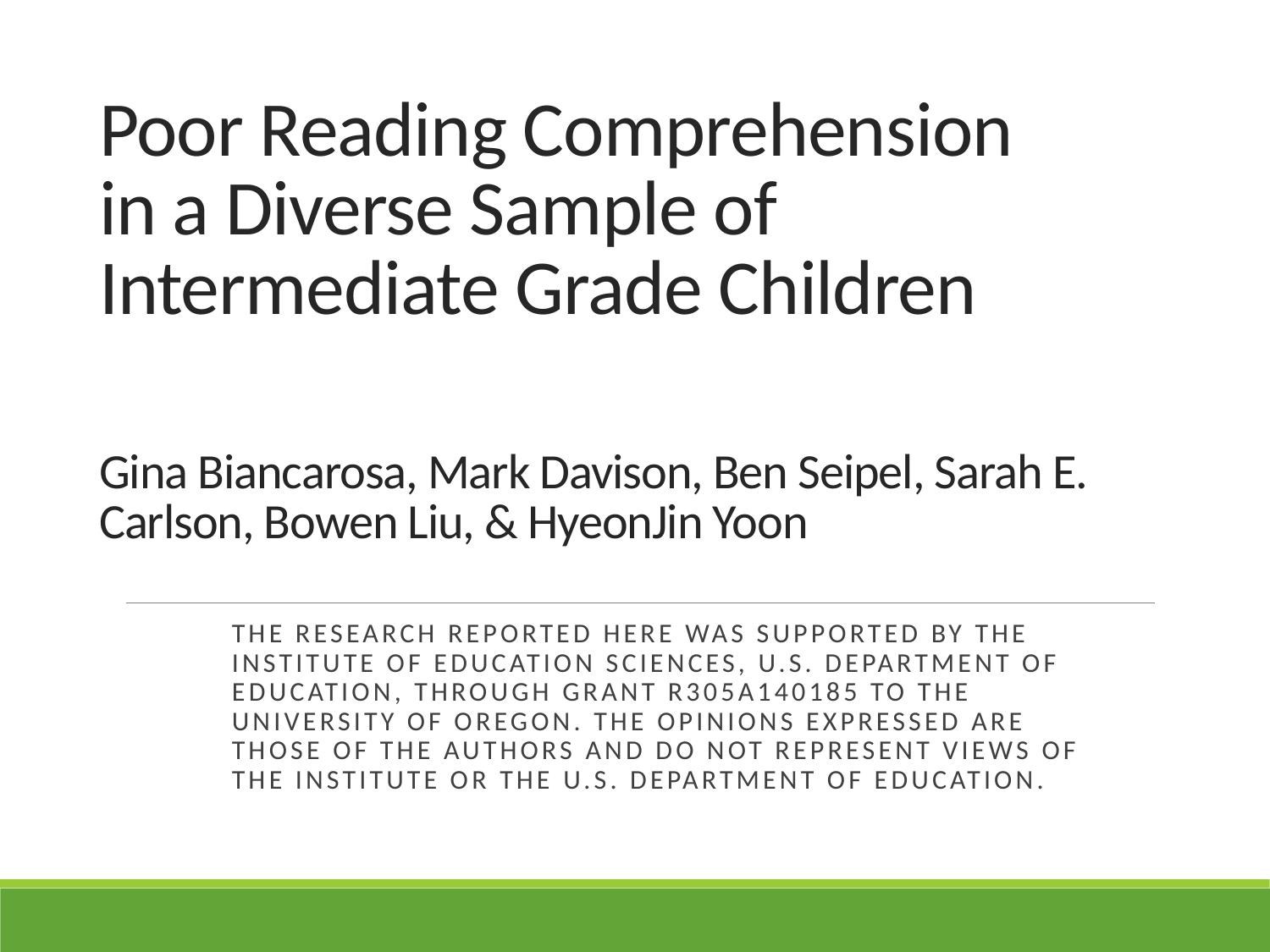

# Poor Reading Comprehension in a Diverse Sample of Intermediate Grade Children Gina Biancarosa, Mark Davison, Ben Seipel, Sarah E. Carlson, Bowen Liu, & HyeonJin Yoon
The research reported here was supported by the Institute of Education Sciences, U.S. Department of Education, through Grant R305A140185 to the University of Oregon. The opinions expressed are those of the authors and do not represent views of the Institute or the U.S. Department of Education.